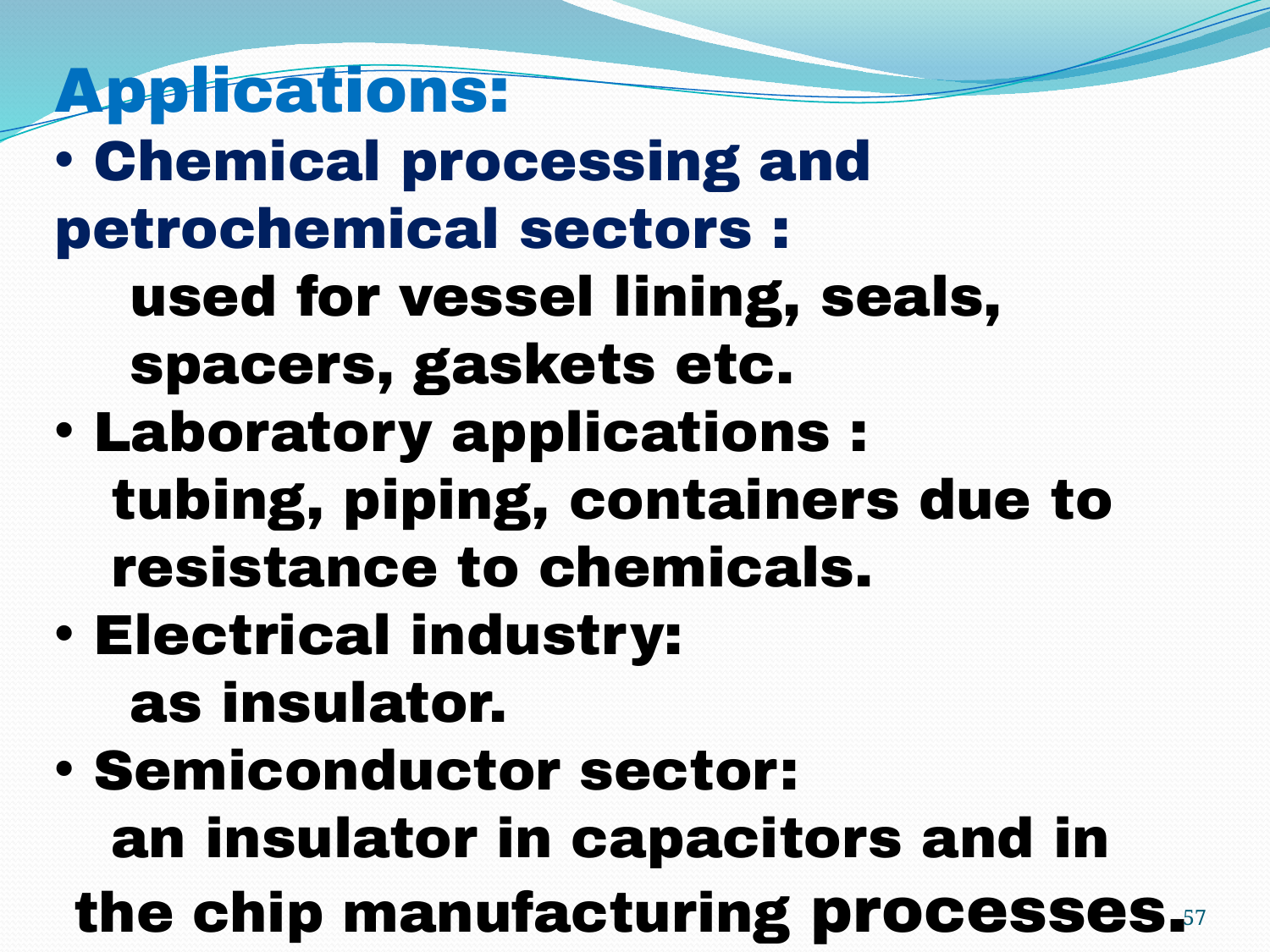

Applications:
 Chemical processing and petrochemical sectors :
    used for vessel lining, seals,
    spacers, gaskets etc.
 Laboratory applications :
   tubing, piping, containers due to
   resistance to chemicals.
 Electrical industry:
    as insulator.
 Semiconductor sector:
   an insulator in capacitors and in
 the chip manufacturing processes.
57